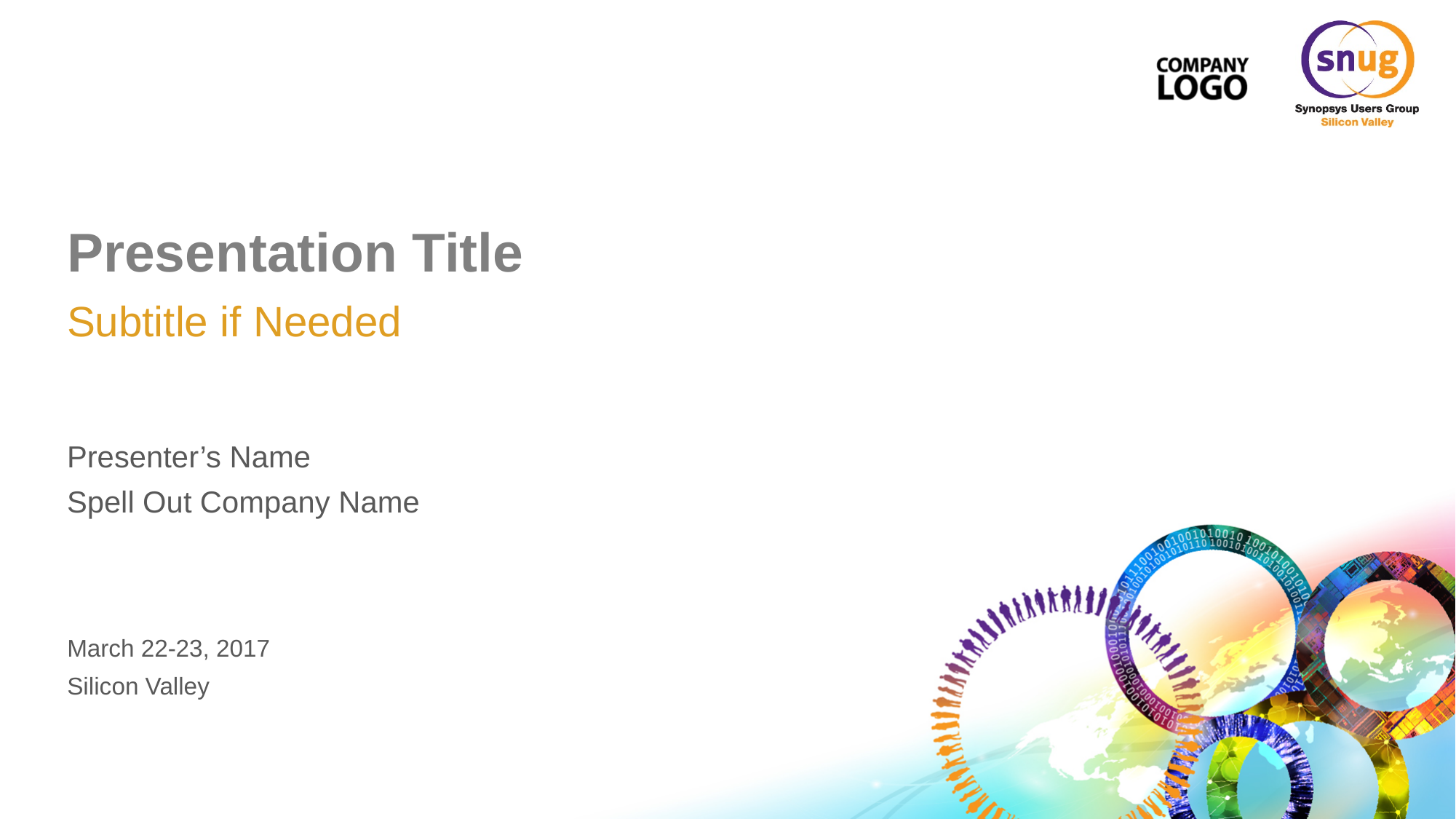

# Presentation Title
Subtitle if Needed
Presenter’s Name
Spell Out Company Name

March 22-23, 2017
Silicon Valley